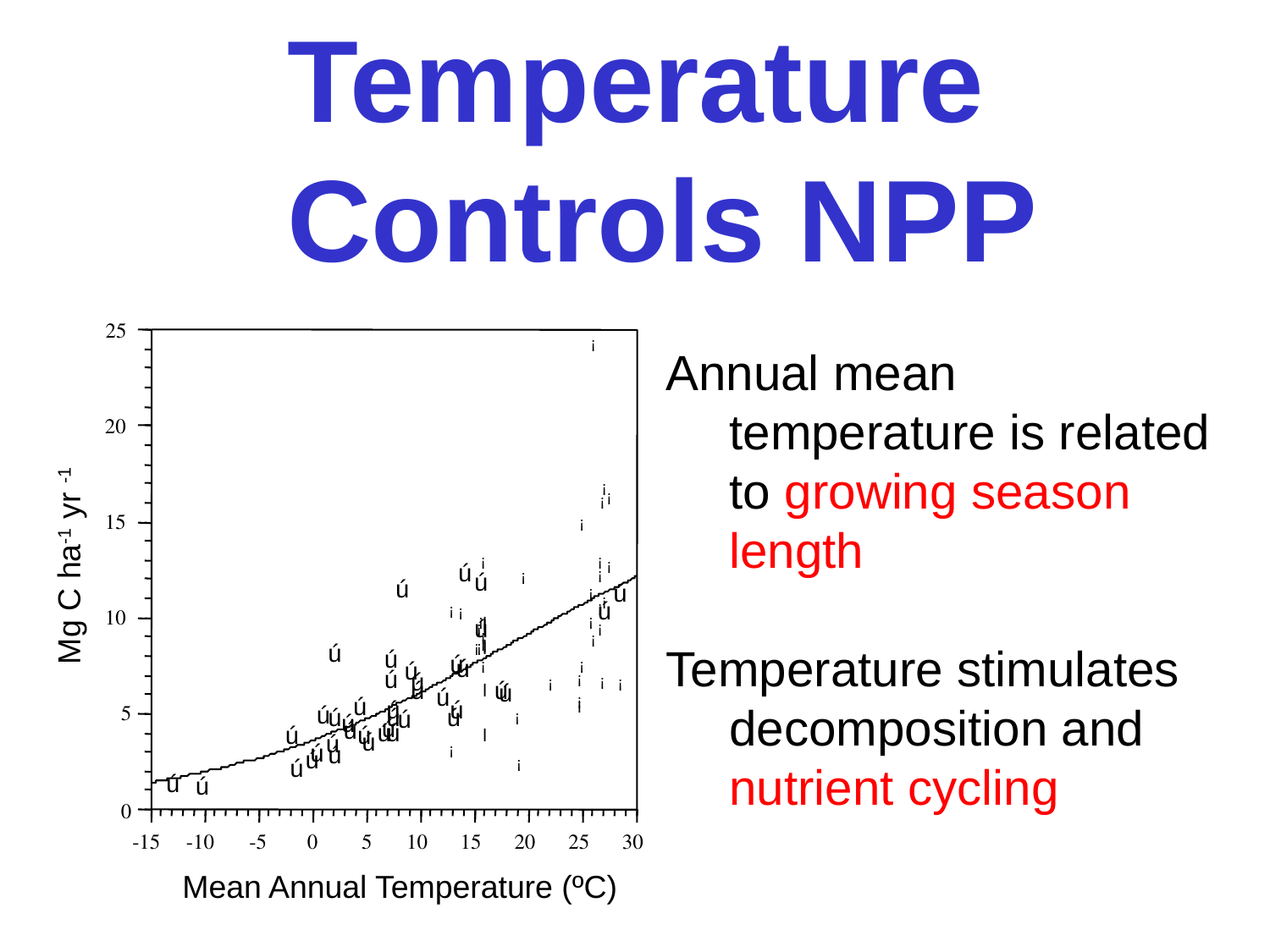

Temperature
Controls NPP
25

¡

20

¡

¡
¡

15
¡

Mg C ha-1 yr -1

¡
¡
¡
ú

¡
ú
¡
ú

ú

¡
¡
ú
¡

¡
¡
10
¡
¡
ú
l
l
¡
¡

¡
¡
¡
l

ú
¡
¡
l
ú
ú
ú
ú
¡
¡

ú
ú
¡
¡
¡
¡
ú
ú

ú
l
ú
ú
¡

ú
ú
¡
5
ú
ú
ú
ú
ú
¡
ú
ú

ú
ú
ú
ú
ú
l
ú
ú

ú
ú
¡
ú

ú
¡
ú
ú

0

-15
-10
-5
0
5
10
15
20
25
30
Mean Annual Temperature (ºC)
Annual mean temperature is related to growing season length

Temperature stimulates decomposition and nutrient cycling